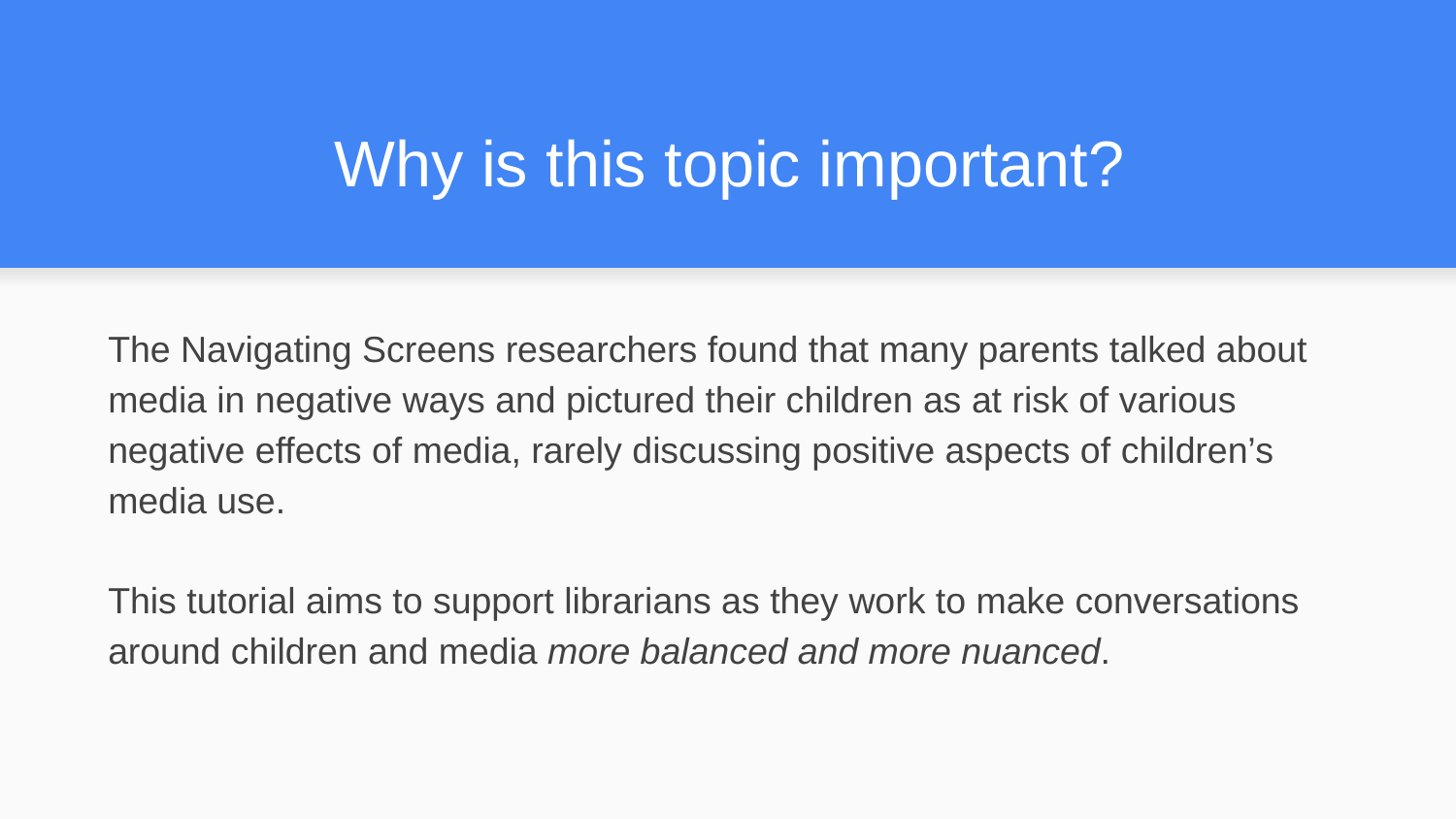

# Why is this topic important?
The Navigating Screens researchers found that many parents talked about media in negative ways and pictured their children as at risk of various negative effects of media, rarely discussing positive aspects of children’s media use.

This tutorial aims to support librarians as they work to make conversations around children and media more balanced and more nuanced.